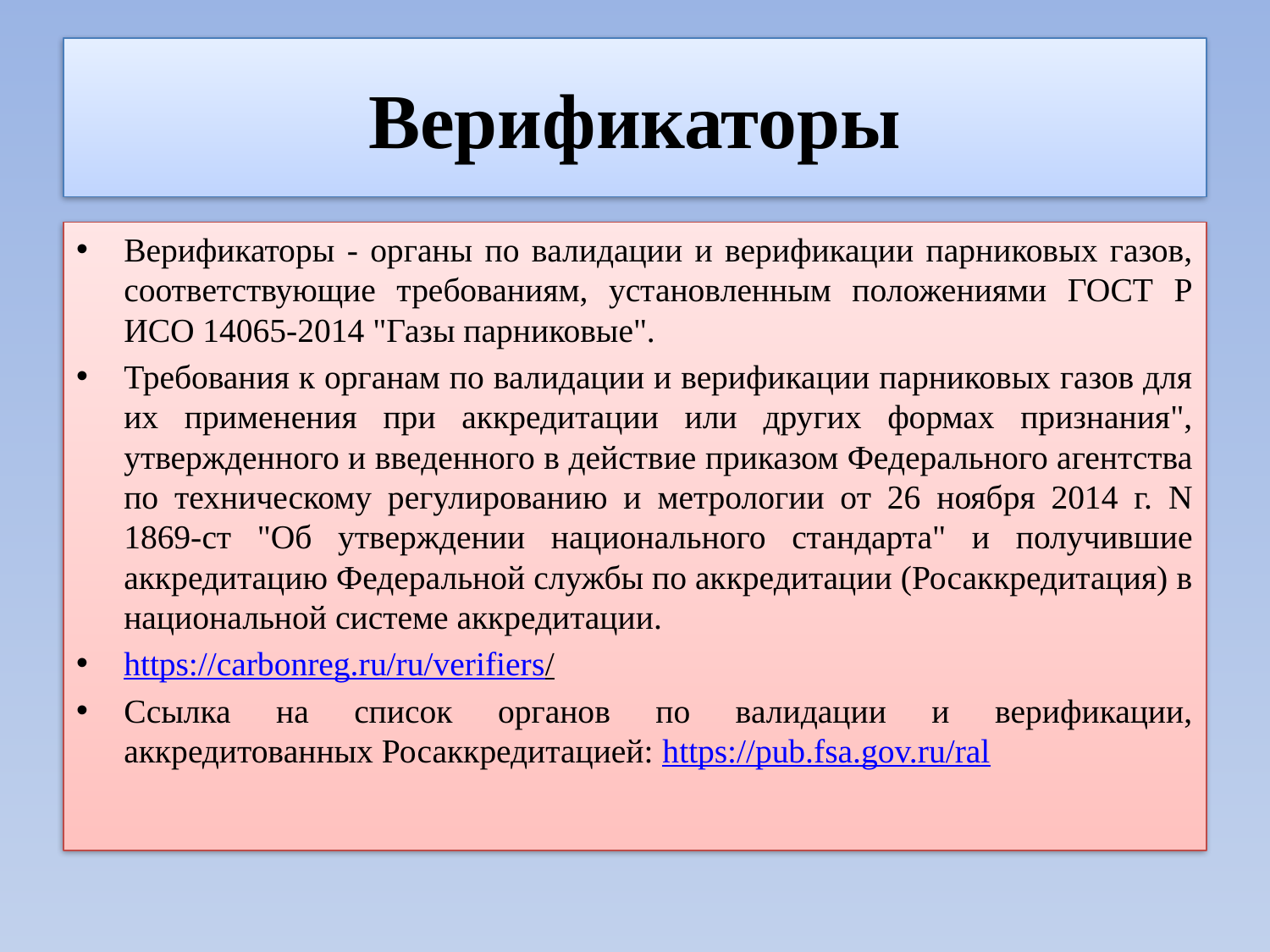

# Верификаторы
Верификаторы - органы по валидации и верификации парниковых газов, соответствующие требованиям, установленным положениями ГОСТ Р ИСО 14065-2014 "Газы парниковые".
Требования к органам по валидации и верификации парниковых газов для их применения при аккредитации или других формах признания", утвержденного и введенного в действие приказом Федерального агентства по техническому регулированию и метрологии от 26 ноября 2014 г. N 1869-ст "Об утверждении национального стандарта" и получившие аккредитацию Федеральной службы по аккредитации (Росаккредитация) в национальной системе аккредитации.
https://carbonreg.ru/ru/verifiers/
Ссылка на список органов по валидации и верификации, аккредитованных Росаккредитацией: https://pub.fsa.gov.ru/ral